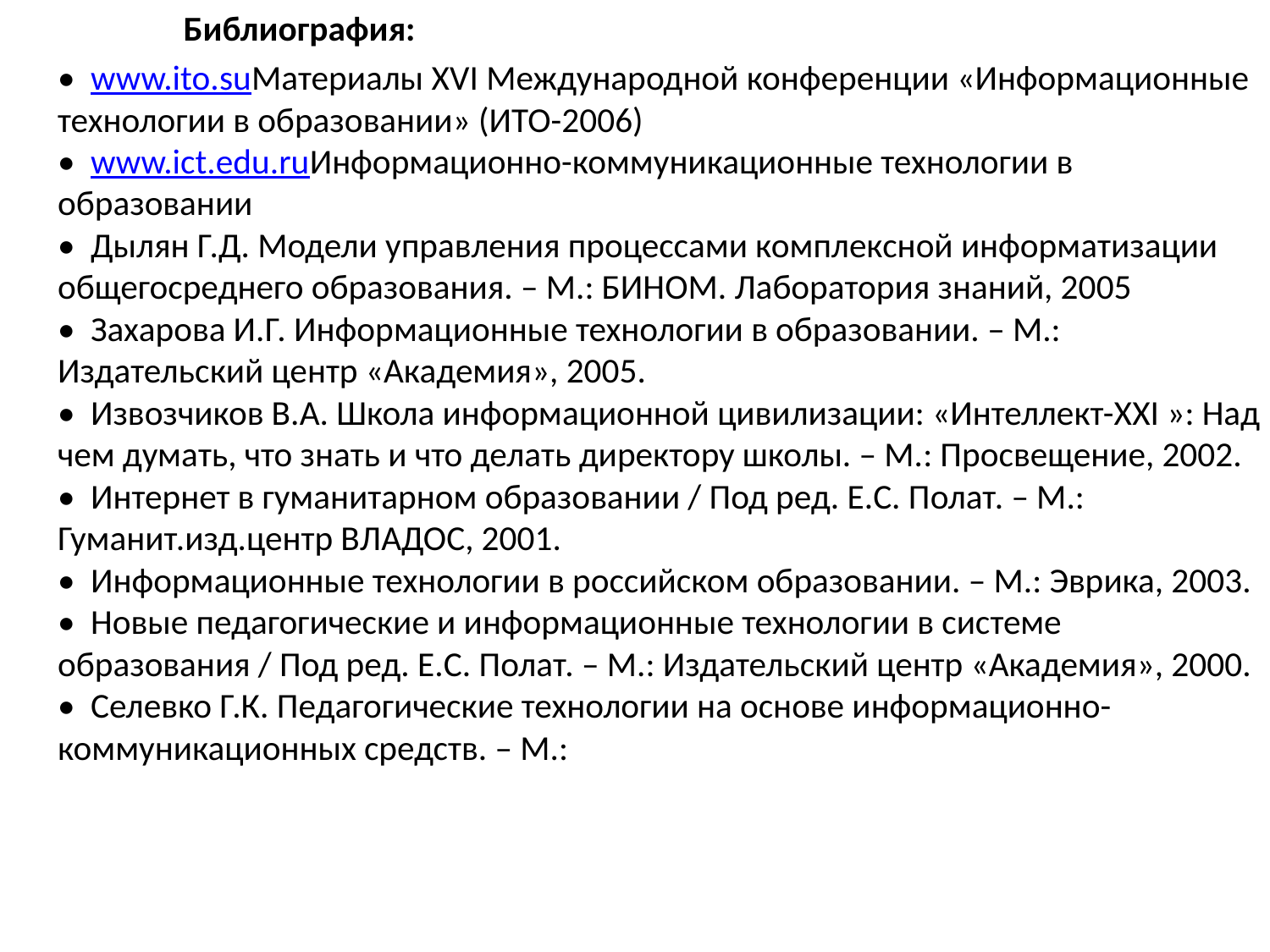

Библиография:
•  www.ito.suМатериалы XVI Международной конференции «Информационные технологии в образовании» (ИТО-2006)
•  www.ict.edu.ruИнформационно-коммуникационные технологии в образовании
•  Дылян Г.Д. Модели управления процессами комплексной информатизации общегосреднего образования. – М.: БИНОМ. Лаборатория знаний, 2005
•  Захарова И.Г. Информационные технологии в образовании. – М.: Издательский центр «Академия», 2005.
•  Извозчиков В.А. Школа информационной цивилизации: «Интеллект-XXI »: Над чем думать, что знать и что делать директору школы. – М.: Просвещение, 2002.
•  Интернет в гуманитарном образовании / Под ред. Е.С. Полат. – М.: Гуманит.изд.центр ВЛАДОС, 2001.
•  Информационные технологии в российском образовании. – М.: Эврика, 2003.
•  Новые педагогические и информационные технологии в системе образования / Под ред. Е.С. Полат. – М.: Издательский центр «Академия», 2000.
•  Селевко Г.К. Педагогические технологии на основе информационно-коммуникационных средств. – М.: